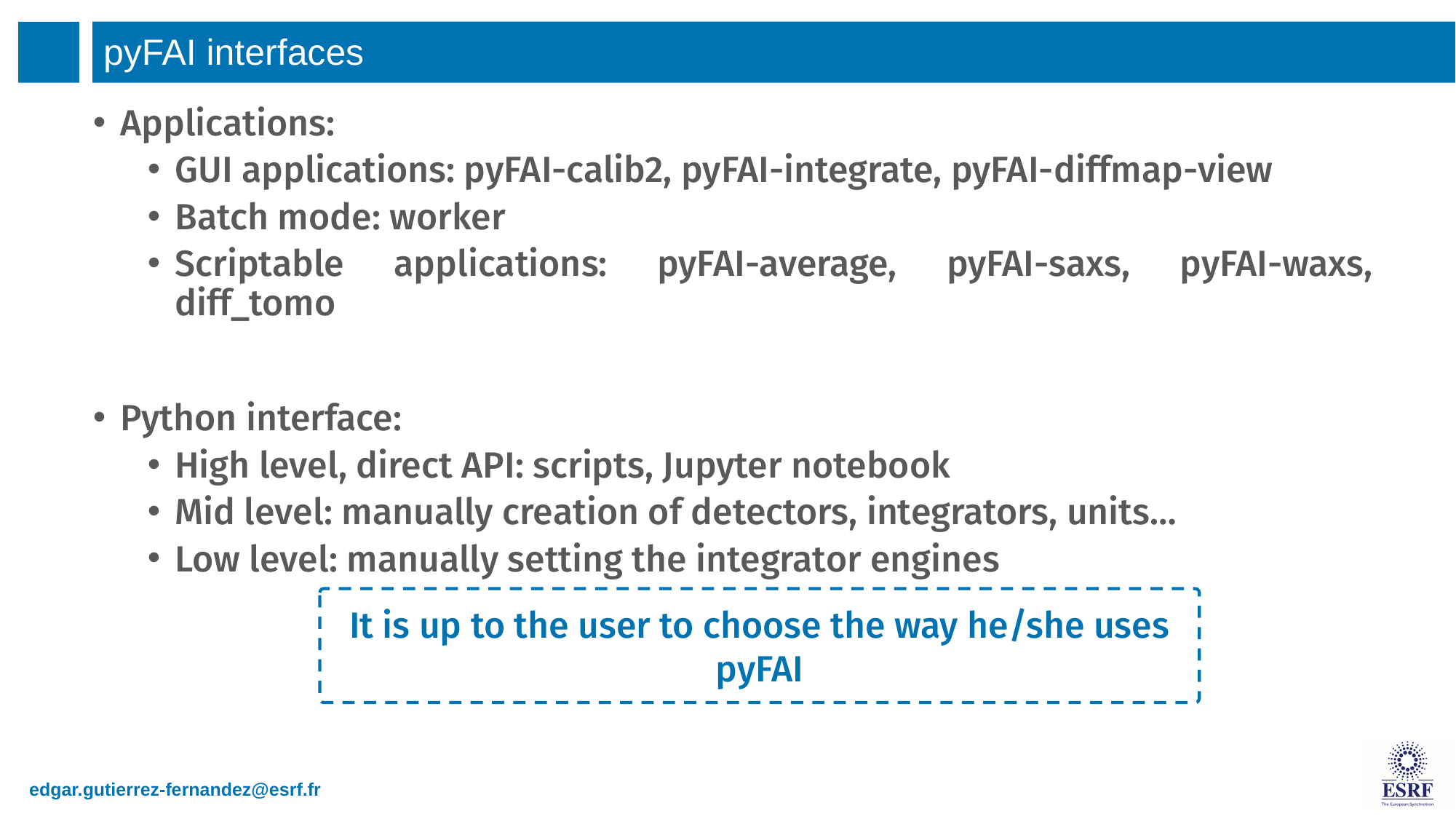

# pyFAI interfaces
Applications:
GUI applications: pyFAI-calib2, pyFAI-integrate, pyFAI-diffmap-view
Batch mode: worker
Scriptable applications: pyFAI-average, pyFAI-saxs, pyFAI-waxs, diff_tomo

Python interface:
High level, direct API: scripts, Jupyter notebook
Mid level: manually creation of detectors, integrators, units…
Low level: manually setting the integrator engines

It is up to the user to choose the way he/she uses pyFAI